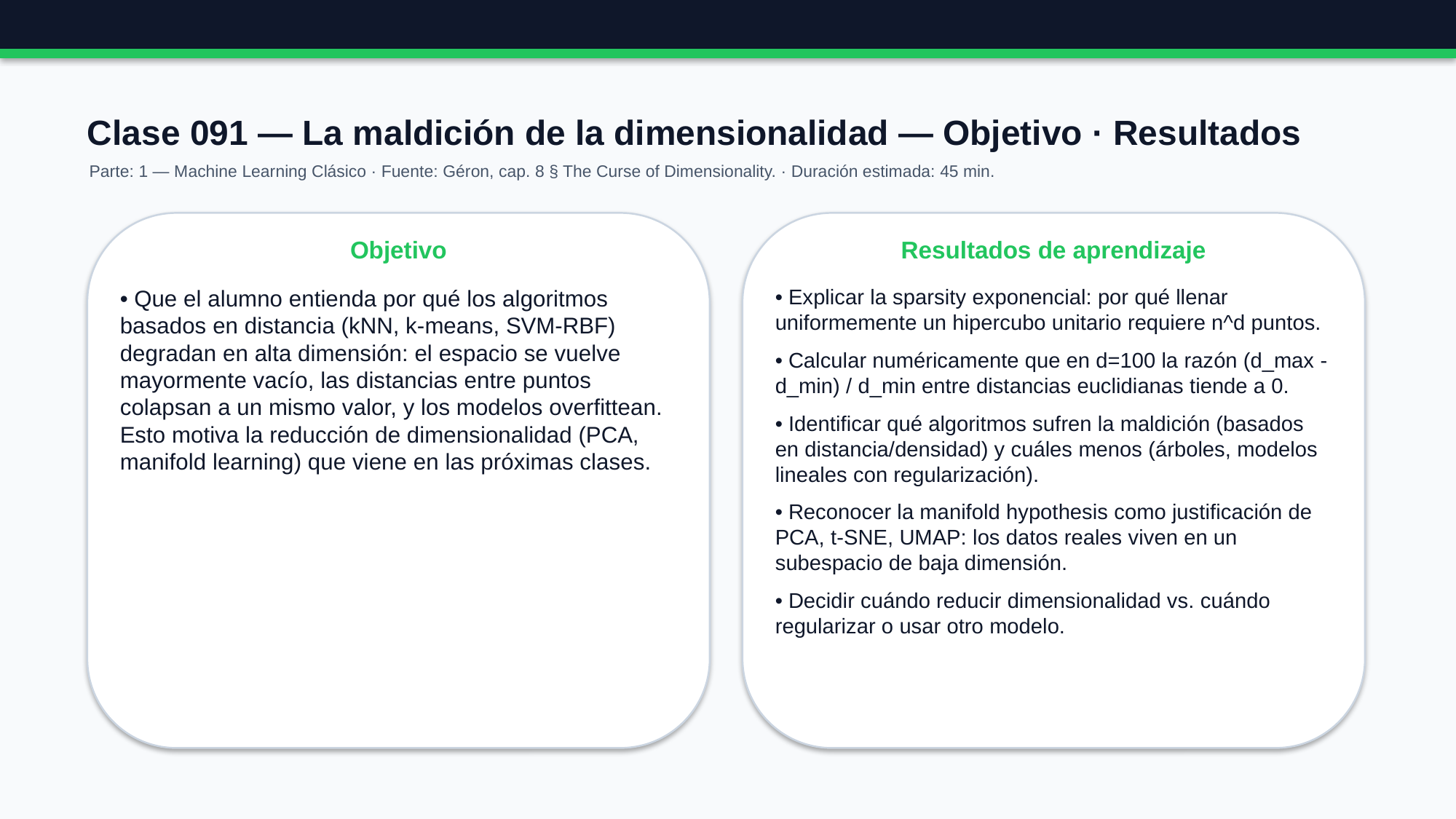

Clase 091 — La maldición de la dimensionalidad — Objetivo · Resultados
Parte: 1 — Machine Learning Clásico · Fuente: Géron, cap. 8 § The Curse of Dimensionality. · Duración estimada: 45 min.

Objetivo
Resultados de aprendizaje
• Que el alumno entienda por qué los algoritmos basados en distancia (kNN, k-means, SVM-RBF) degradan en alta dimensión: el espacio se vuelve mayormente vacío, las distancias entre puntos colapsan a un mismo valor, y los modelos overfittean. Esto motiva la reducción de dimensionalidad (PCA, manifold learning) que viene en las próximas clases.
• Explicar la sparsity exponencial: por qué llenar uniformemente un hipercubo unitario requiere n^d puntos.
• Calcular numéricamente que en d=100 la razón (d_max - d_min) / d_min entre distancias euclidianas tiende a 0.
• Identificar qué algoritmos sufren la maldición (basados en distancia/densidad) y cuáles menos (árboles, modelos lineales con regularización).
• Reconocer la manifold hypothesis como justificación de PCA, t-SNE, UMAP: los datos reales viven en un subespacio de baja dimensión.
• Decidir cuándo reducir dimensionalidad vs. cuándo regularizar o usar otro modelo.